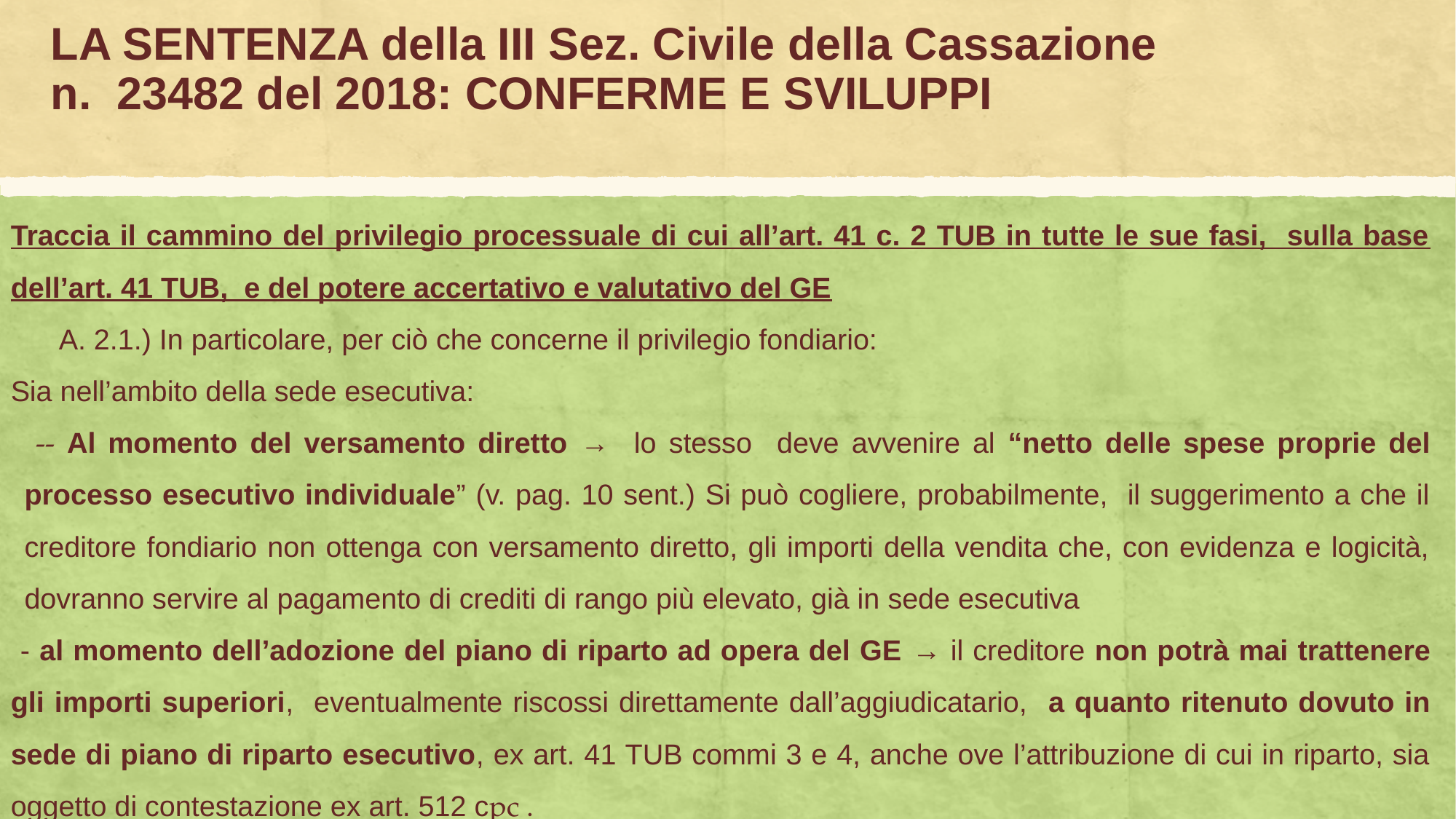

# LA SENTENZA della III Sez. Civile della Cassazione n.  23482 del 2018: CONFERME E SVILUPPI
Traccia il cammino del privilegio processuale di cui all’art. 41 c. 2 TUB in tutte le sue fasi,  sulla base dell’art. 41 TUB,  e del potere accertativo e valutativo del GE
      A. 2.1.) In particolare, per ciò che concerne il privilegio fondiario:
Sia nell’ambito della sede esecutiva:
 -- Al momento del versamento diretto →  lo stesso  deve avvenire al “netto delle spese proprie del processo esecutivo individuale” (v. pag. 10 sent.) Si può cogliere, probabilmente,  il suggerimento a che il creditore fondiario non ottenga con versamento diretto, gli importi della vendita che, con evidenza e logicità, dovranno servire al pagamento di crediti di rango più elevato, già in sede esecutiva
 - al momento dell’adozione del piano di riparto ad opera del GE → il creditore non potrà mai trattenere gli importi superiori,  eventualmente riscossi direttamente dall’aggiudicatario,  a quanto ritenuto dovuto in sede di piano di riparto esecutivo, ex art. 41 TUB commi 3 e 4, anche ove l’attribuzione di cui in riparto, sia oggetto di contestazione ex art. 512 cpc .